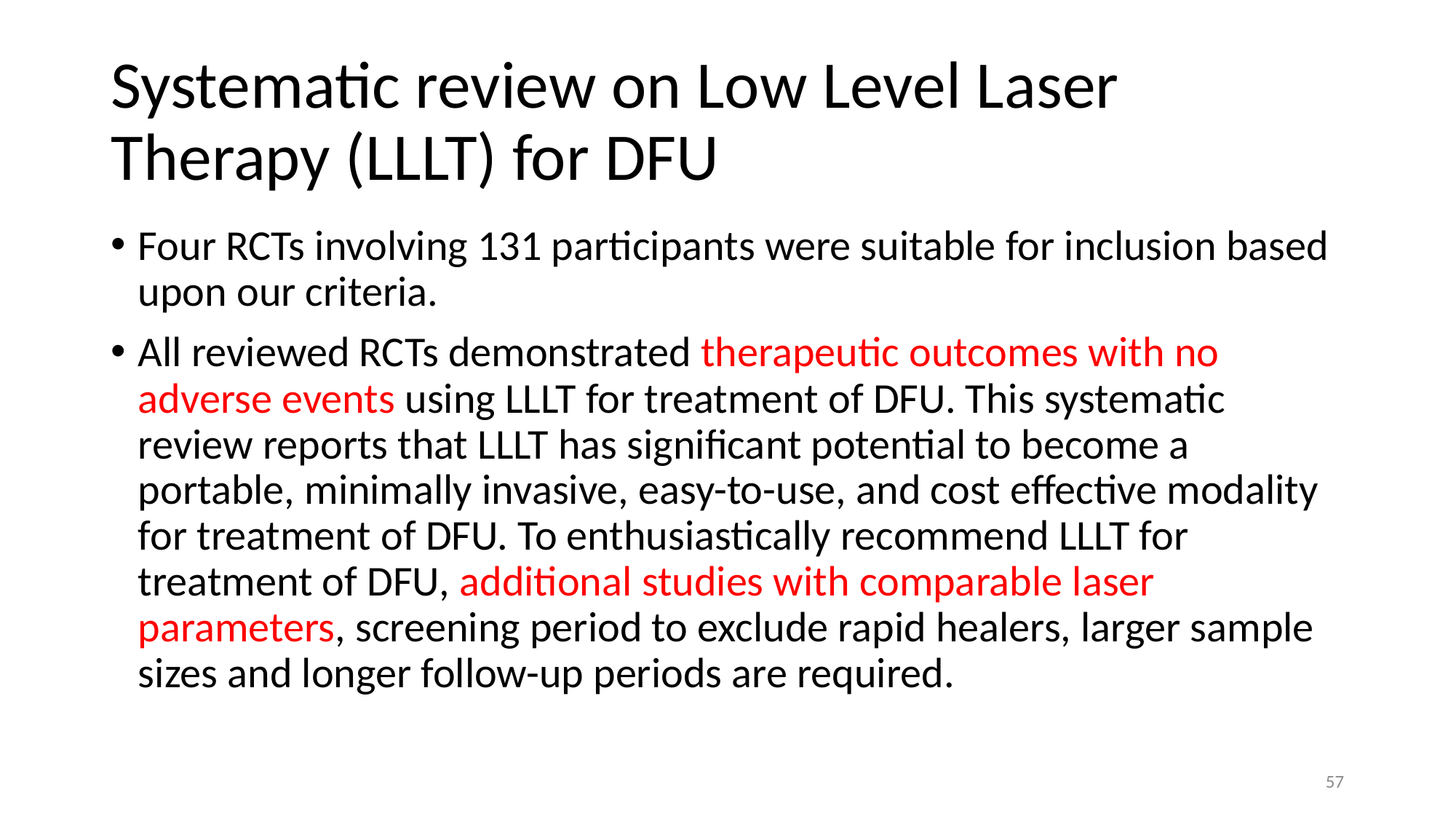

# Systematic review on Low Level Laser Therapy (LLLT) for DFU
Four RCTs involving 131 participants were suitable for inclusion based upon our criteria.
All reviewed RCTs demonstrated therapeutic outcomes with no adverse events using LLLT for treatment of DFU. This systematic review reports that LLLT has significant potential to become a portable, minimally invasive, easy-to-use, and cost effective modality for treatment of DFU. To enthusiastically recommend LLLT for treatment of DFU, additional studies with comparable laser parameters, screening period to exclude rapid healers, larger sample sizes and longer follow-up periods are required.
57